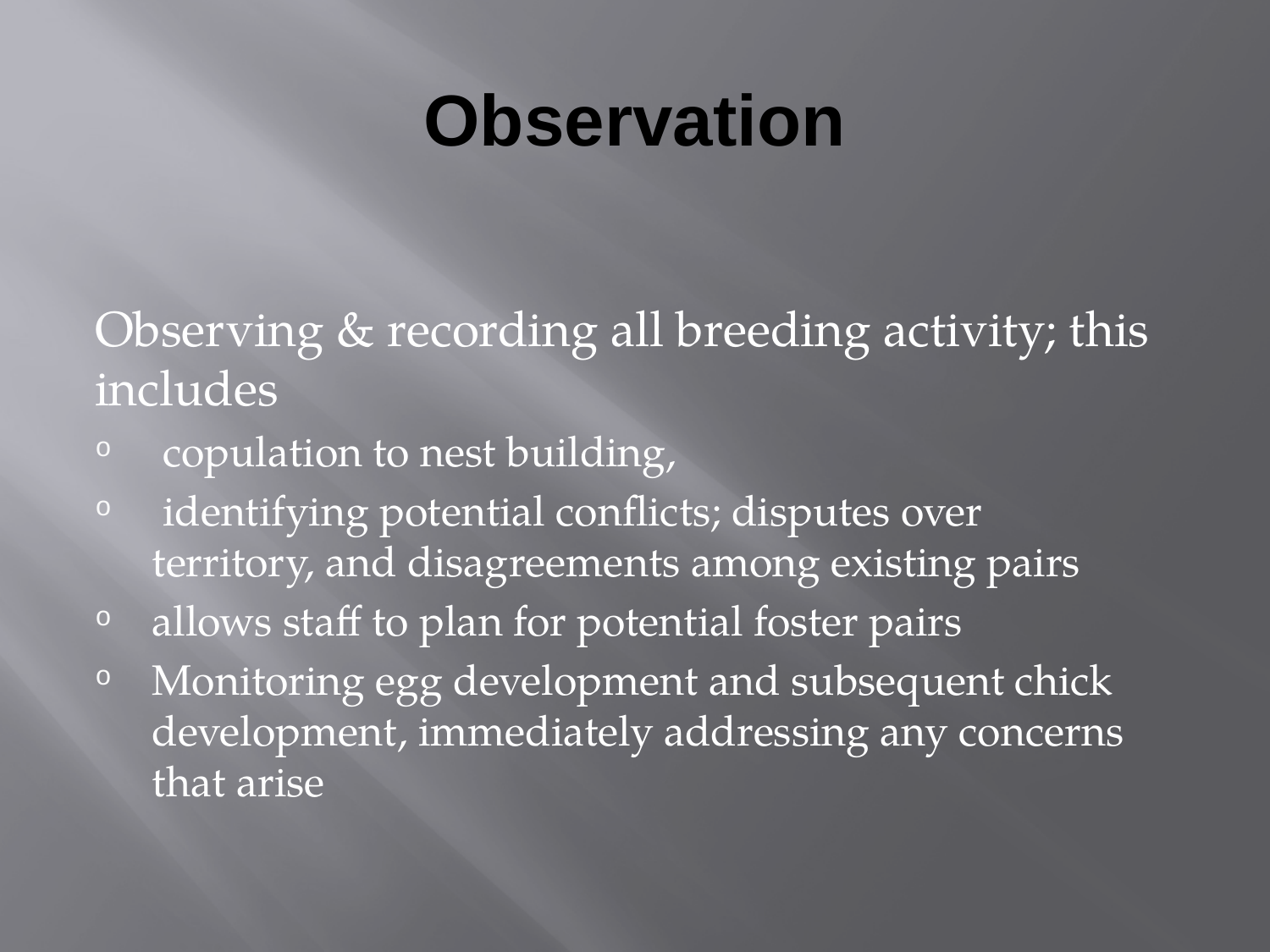

# Observation

Observing & recording all breeding activity; this includes
 copulation to nest building,
 identifying potential conflicts; disputes over               territory, and disagreements among existing pairs
allows staff to plan for potential foster pairs
Monitoring egg development and subsequent chick development, immediately addressing any concerns that arise